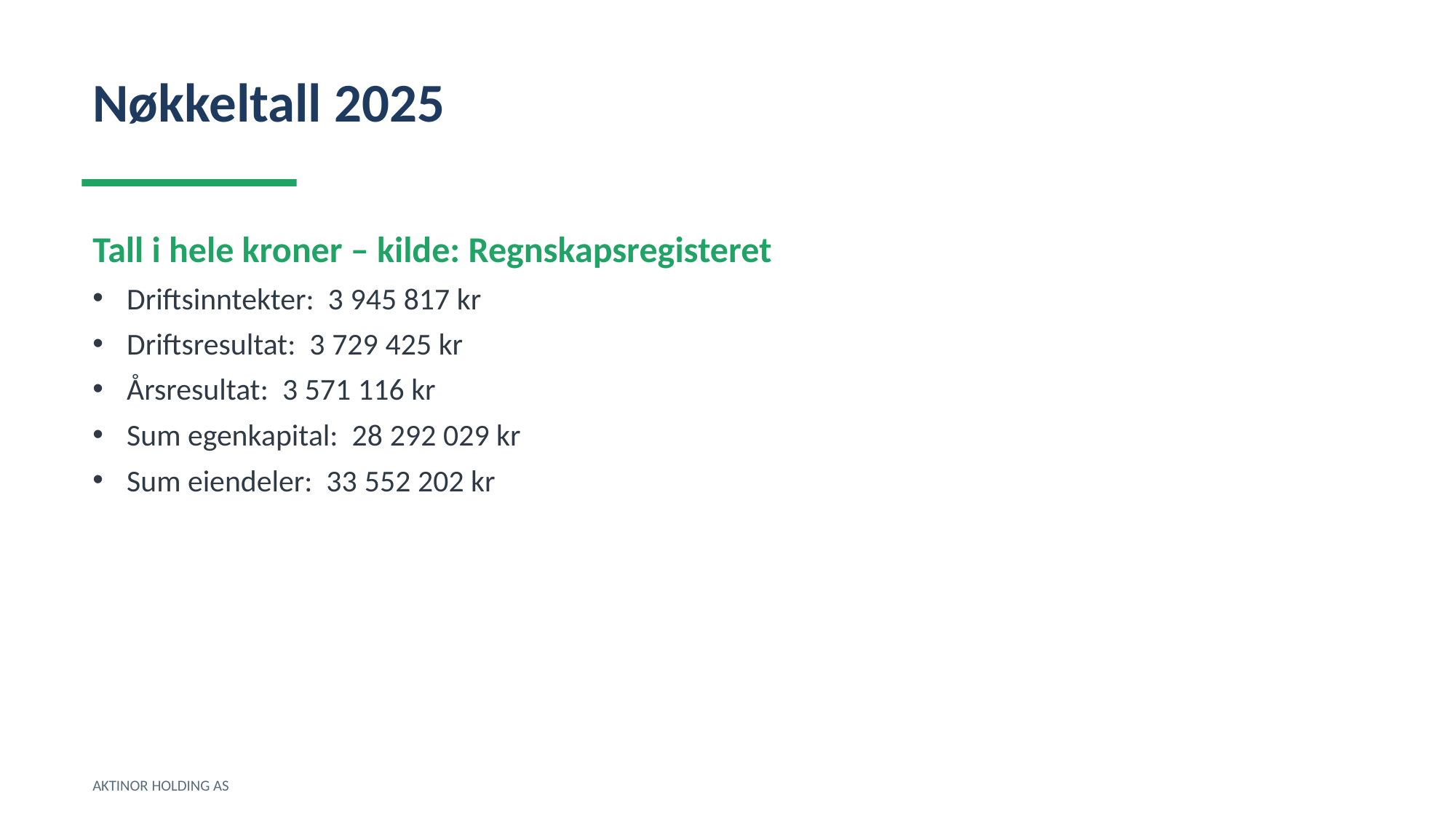

Nøkkeltall 2025

Tall i hele kroner – kilde: Regnskapsregisteret
Driftsinntekter:  3 945 817 kr
Driftsresultat:  3 729 425 kr
Årsresultat:  3 571 116 kr
Sum egenkapital:  28 292 029 kr
Sum eiendeler:  33 552 202 kr
AKTINOR HOLDING AS